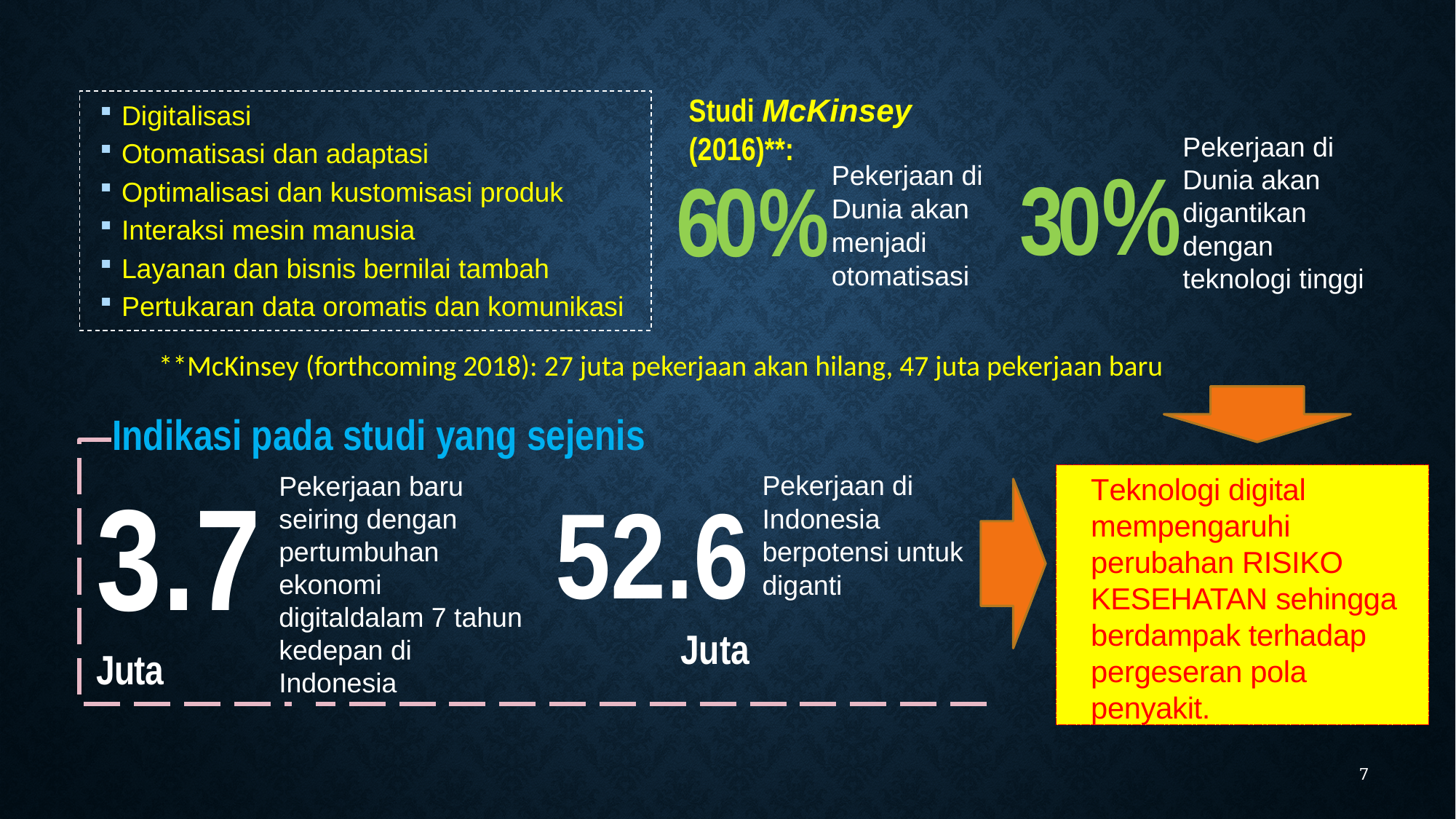

Studi McKinsey
(2016)**:
Digitalisasi
Otomatisasi dan adaptasi
Optimalisasi dan kustomisasi produk
Interaksi mesin manusia
Layanan dan bisnis bernilai tambah
Pertukaran data oromatis dan komunikasi
Pekerjaan di Dunia akan digantikan dengan teknologi tinggi
30%
Pekerjaan di Dunia akan menjadi otomatisasi

60%
**McKinsey (forthcoming 2018): 27 juta pekerjaan akan hilang, 47 juta pekerjaan baru

Indikasi pada studi yang sejenis

Teknologi digital mempengaruhi perubahan RISIKO KESEHATAN sehingga berdampak terhadap pergeseran pola penyakit.
Pekerjaan baru seiring dengan pertumbuhan ekonomi digitaldalam 7 tahun kedepan di Indonesia
Pekerjaan di Indonesia berpotensi untuk diganti
3.7
Juta
52.6
Juta

7